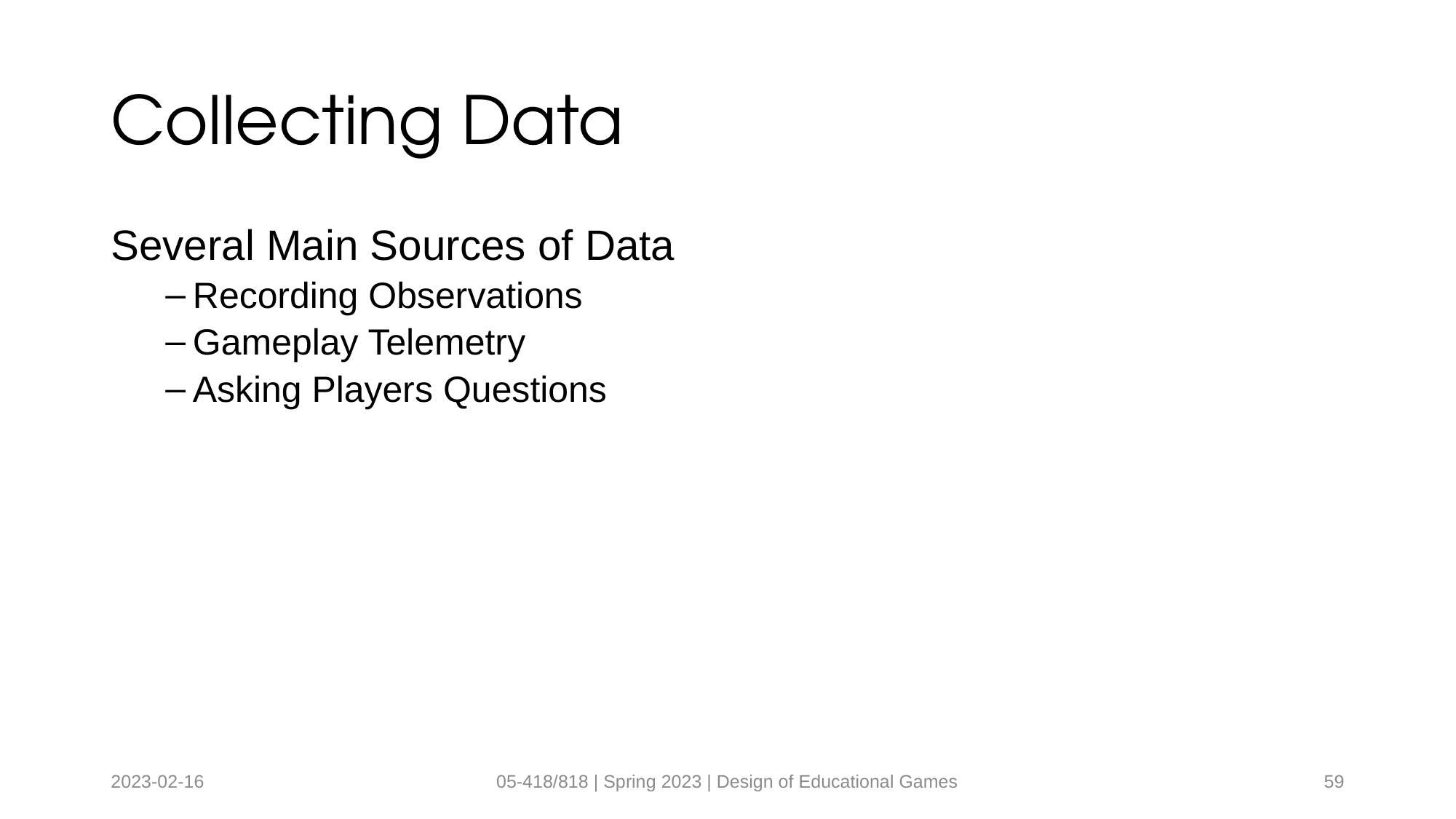

# Collecting Data
Several Main Sources of Data
Recording Observations
Gameplay Telemetry
Asking Players Questions

2023-02-16
05-418/818 | Spring 2023 | Design of Educational Games
59